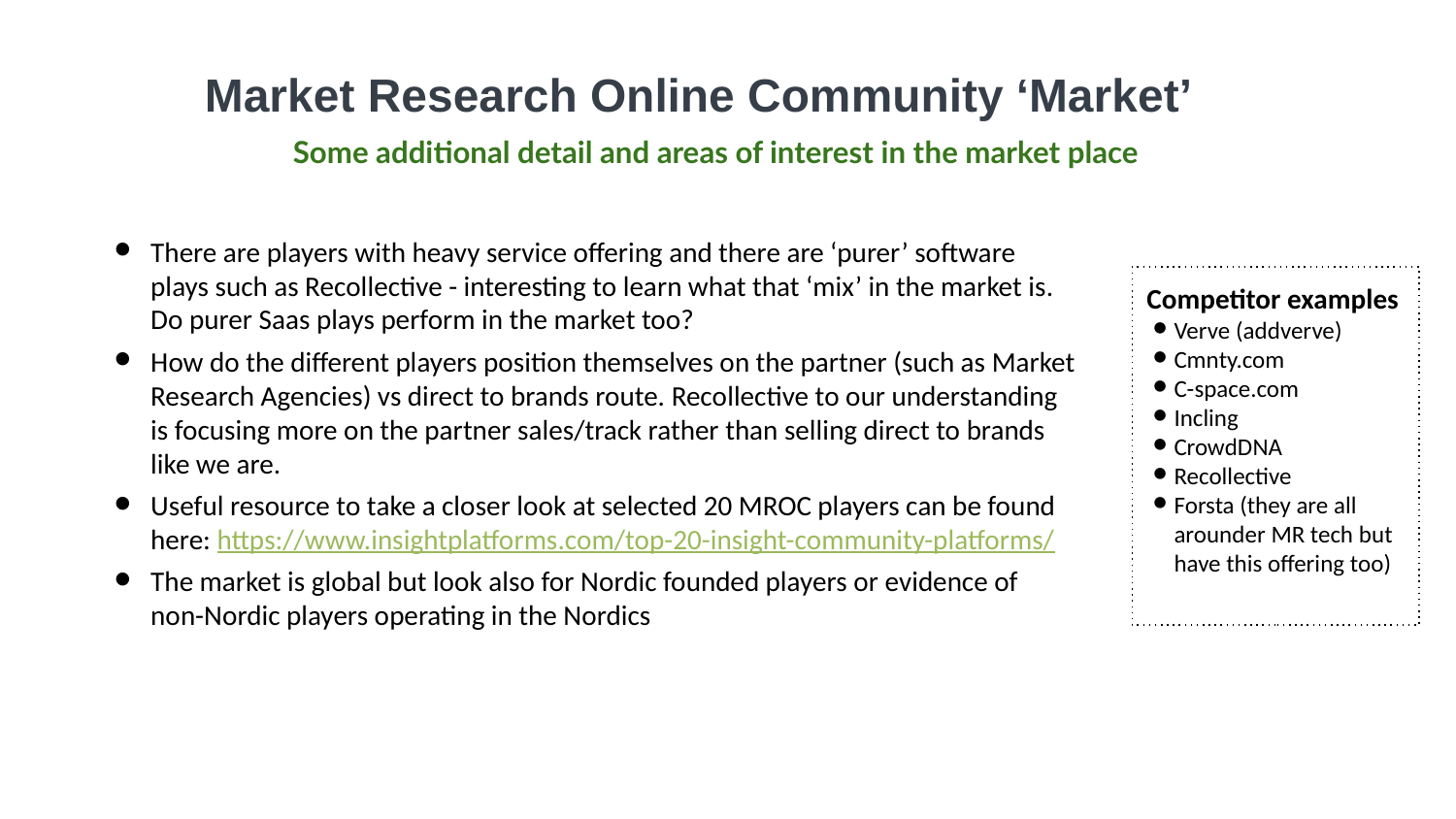

Market Research Online Community ‘Market’
Some additional detail and areas of interest in the market place
There are players with heavy service offering and there are ‘purer’ software plays such as Recollective - interesting to learn what that ‘mix’ in the market is. Do purer Saas plays perform in the market too?
How do the different players position themselves on the partner (such as Market Research Agencies) vs direct to brands route. Recollective to our understanding is focusing more on the partner sales/track rather than selling direct to brands like we are.
Useful resource to take a closer look at selected 20 MROC players can be found here: https://www.insightplatforms.com/top-20-insight-community-platforms/
The market is global but look also for Nordic founded players or evidence of non-Nordic players operating in the Nordics

Competitor examples
Verve (addverve)
Cmnty.com
C-space.com
Incling
CrowdDNA
Recollective
Forsta (they are all arounder MR tech but have this offering too)